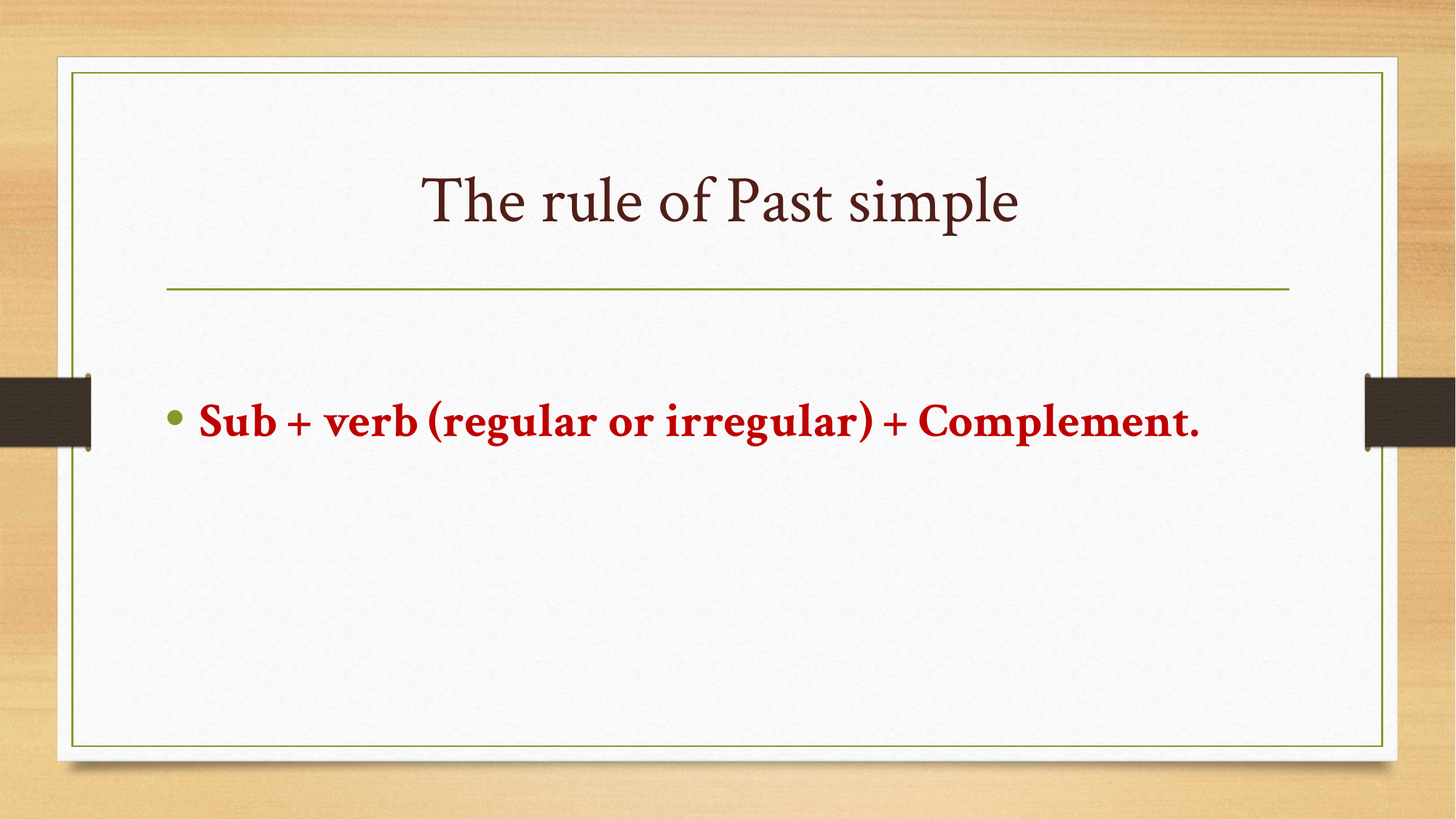

# The rule of Past simple

Sub + verb (regular or irregular) + Complement.